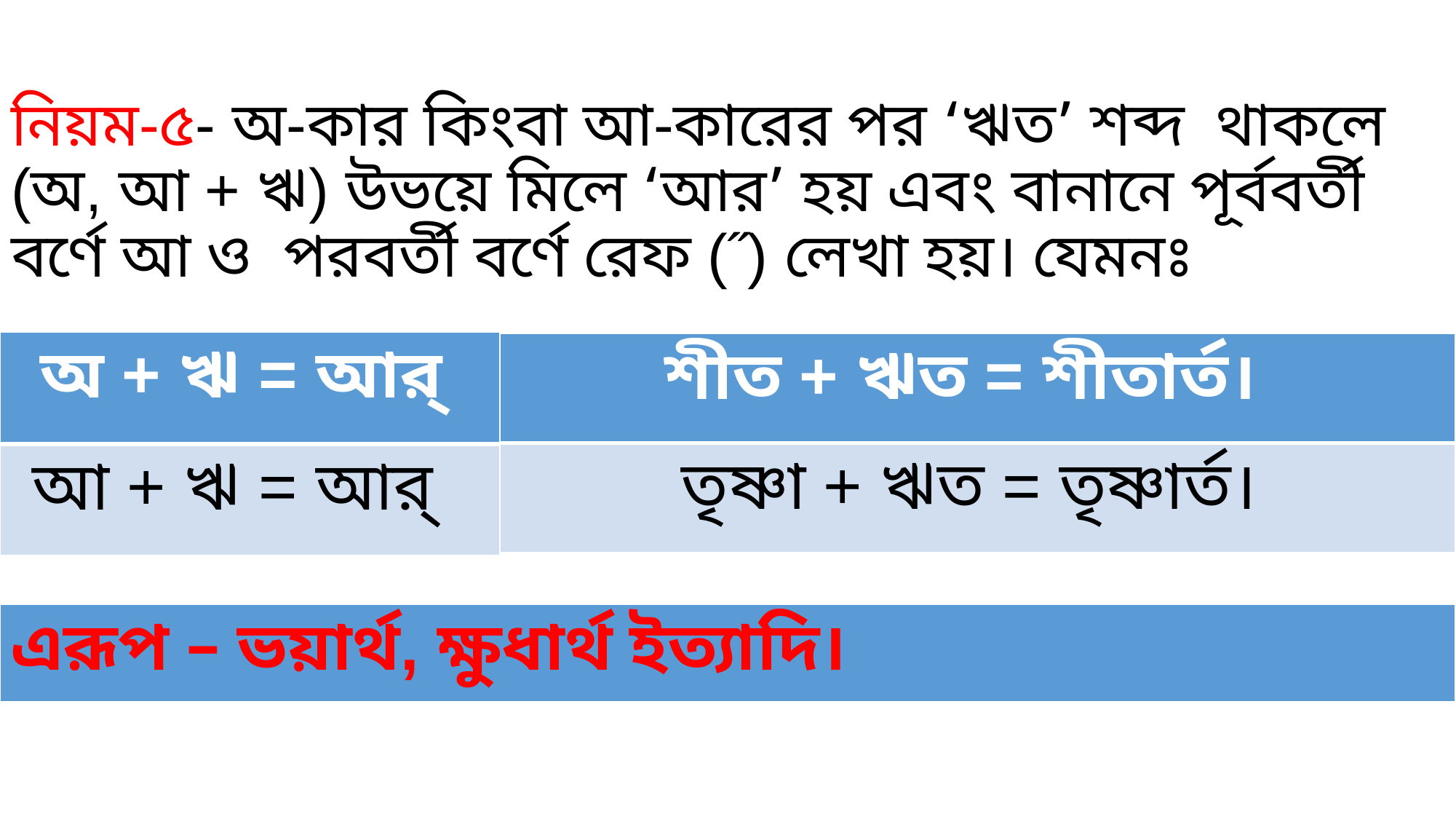

নিয়ম-৫- অ-কার কিংবা আ-কারের পর ‘ঋত’ শব্দ  থাকলে (অ, আ + ঋ) উভয়ে মিলে ‘আর’ হয় এবং বানানে পূর্ববর্তী বর্ণে আ ও  পরবর্তী বর্ণে রেফ (˝) লেখা হয়। যেমনঃ

| অ + ঋ = আর্‌ |
| --- |
| আ + ঋ = আর্‌ |
| শীত + ঋত = শীতার্ত। |
| --- |
| তৃষ্ণা + ঋত = তৃষ্ণার্ত। |
| এরূপ – ভয়ার্থ, ক্ষুধার্থ ইত্যাদি। |
| --- |